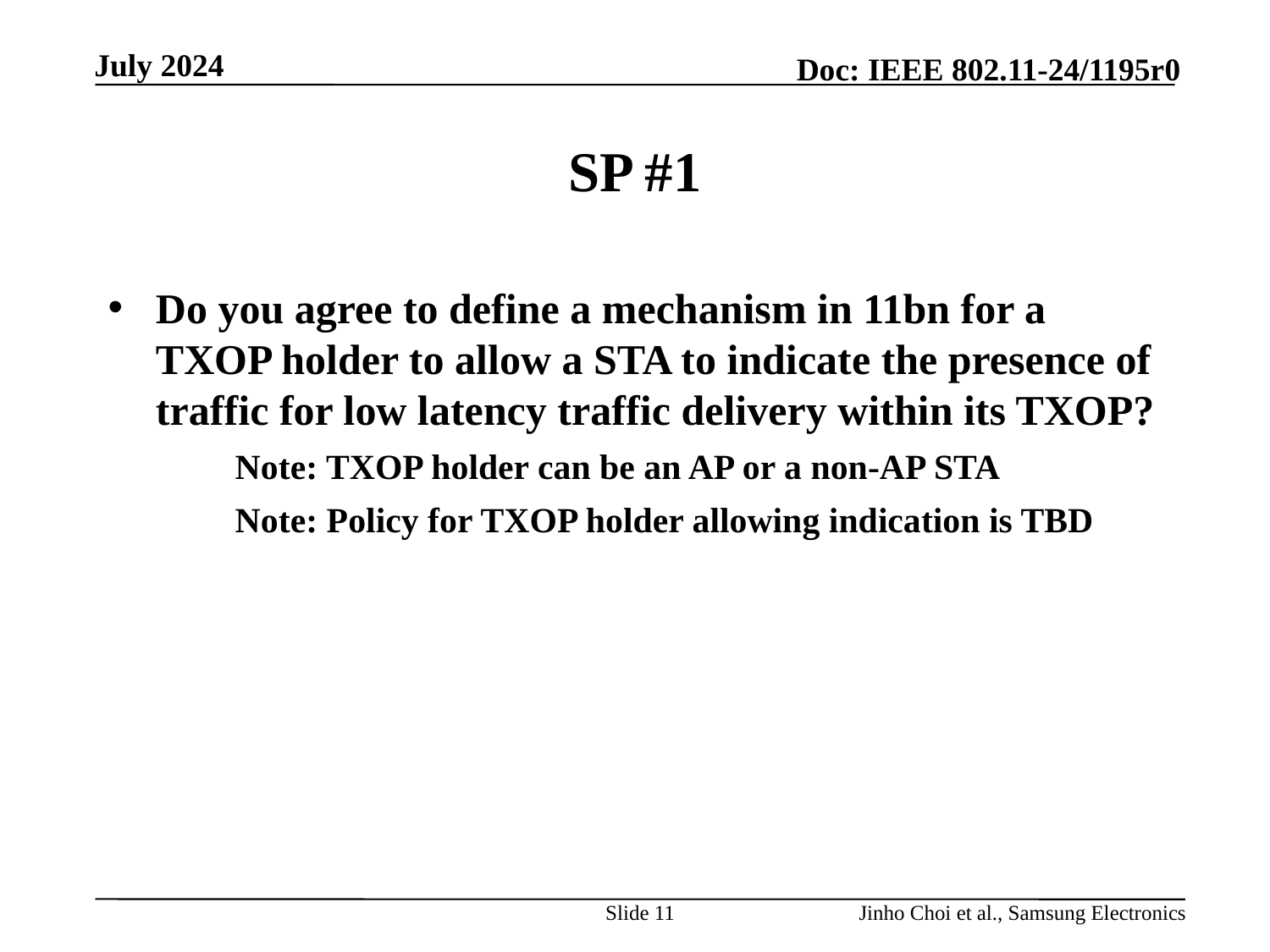

# SP #1
Do you agree to define a mechanism in 11bn for a TXOP holder to allow a STA to indicate the presence of traffic for low latency traffic delivery within its TXOP?
	Note: TXOP holder can be an AP or a non-AP STA
	Note: Policy for TXOP holder allowing indication is TBD

Slide 11
Jinho Choi et al., Samsung Electronics